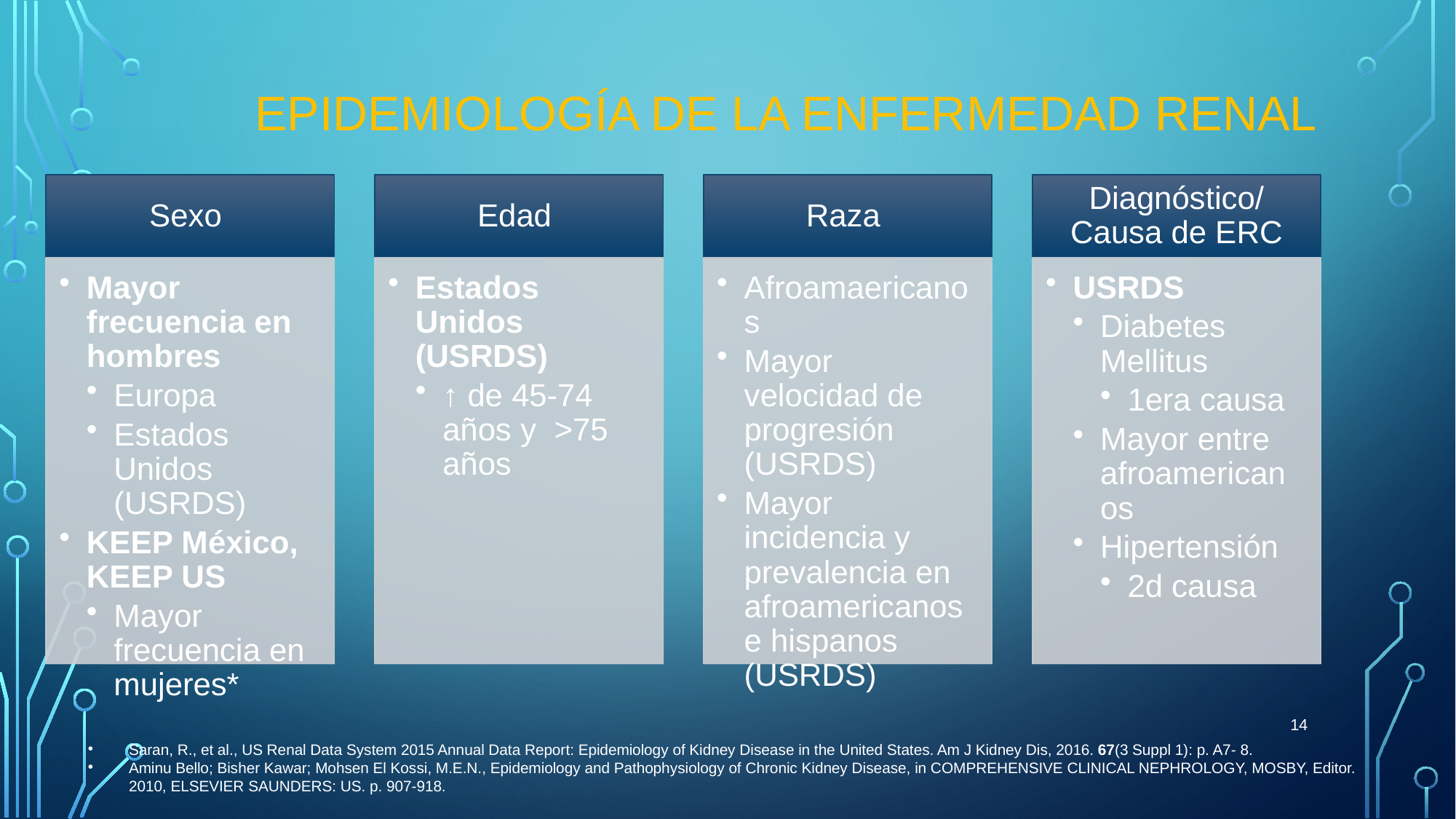

# EPIDEMIOLOGÍA DE LA ENFERMEDAD RENAL
Sexo
Mayor frecuencia en hombres
Europa
Estados Unidos (USRDS)
KEEP México, KEEP US
Mayor frecuencia en mujeres*

Edad
Estados Unidos (USRDS)
↑ de 45-74 años y  >75 años
Raza
Afroamaericanos
Mayor velocidad de progresión (USRDS)
Mayor incidencia y prevalencia en afroamericanos e hispanos (USRDS)
Diagnóstico/Causa de ERC
USRDS
Diabetes Mellitus
1era causa
Mayor entre afroamericanos
Hipertensión
2d causa
14
Saran, R., et al., US Renal Data System 2015 Annual Data Report: Epidemiology of Kidney Disease in the United States. Am J Kidney Dis, 2016. 67(3 Suppl 1): p. A7- 8.
Aminu Bello; Bisher Kawar; Mohsen El Kossi, M.E.N., Epidemiology and Pathophysiology of Chronic Kidney Disease, in COMPREHENSIVE CLINICAL NEPHROLOGY, MOSBY, Editor. 2010, ELSEVIER SAUNDERS: US. p. 907-918.